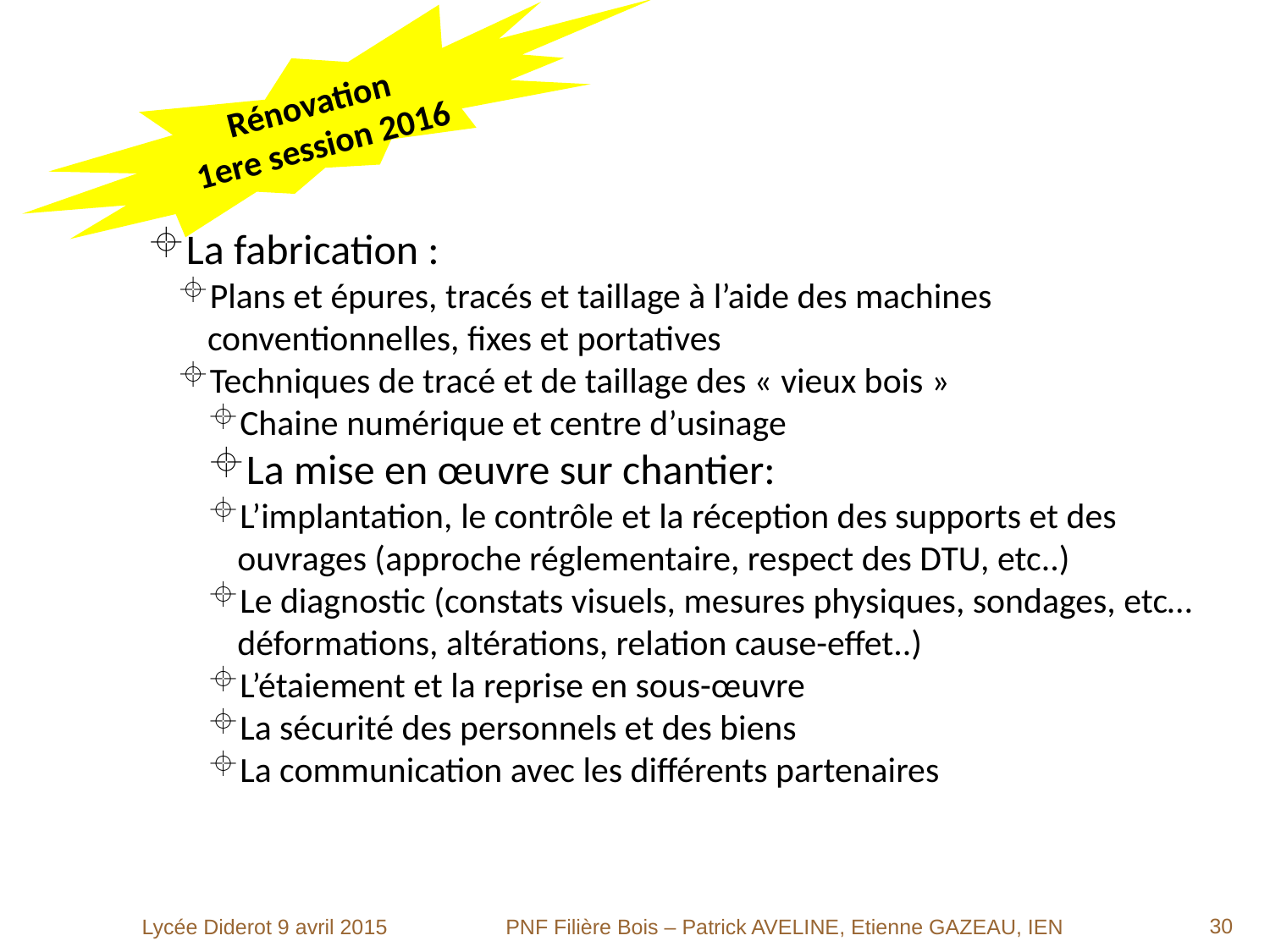

Le brevet professionnel charpentier bois
Rénovation
1ere session 2016
La fabrication :
Plans et épures, tracés et taillage à l’aide des machines conventionnelles, fixes et portatives
Techniques de tracé et de taillage des « vieux bois »
Chaine numérique et centre d’usinage
La mise en œuvre sur chantier:
L’implantation, le contrôle et la réception des supports et des ouvrages (approche réglementaire, respect des DTU, etc..)
Le diagnostic (constats visuels, mesures physiques, sondages, etc… déformations, altérations, relation cause-effet..)
L’étaiement et la reprise en sous-œuvre
La sécurité des personnels et des biens
La communication avec les différents partenaires

30
Lycée Diderot 9 avril 2015
PNF Filière Bois – Patrick AVELINE, Etienne GAZEAU, IEN